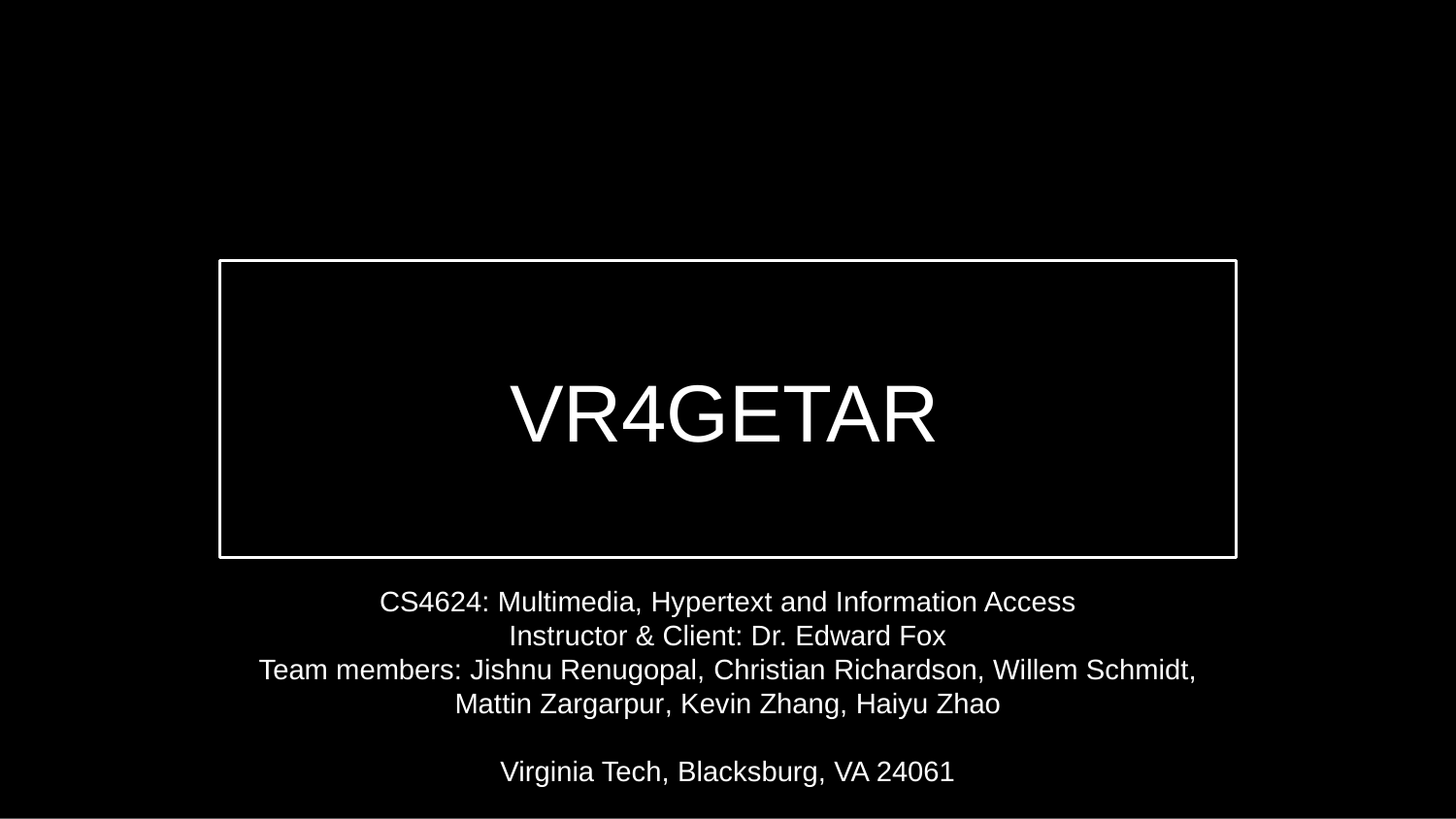

# VR4GETAR
CS4624: Multimedia, Hypertext and Information Access
Instructor & Client: Dr. Edward Fox
Team members: Jishnu Renugopal, Christian Richardson, Willem Schmidt,
Mattin Zargarpur, Kevin Zhang, Haiyu Zhao

Virginia Tech, Blacksburg, VA 24061